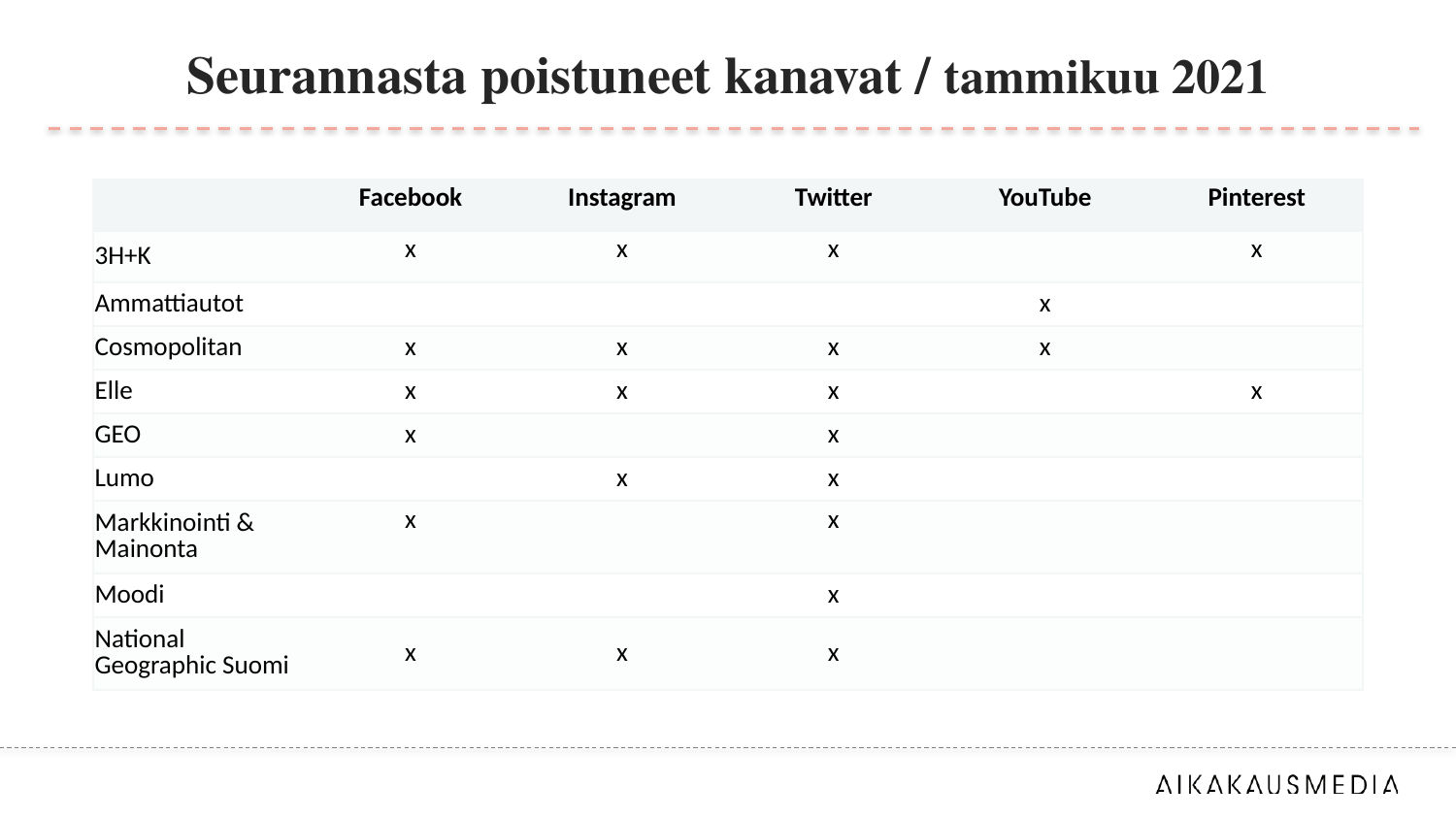

# Seurannasta poistuneet kanavat / tammikuu 2021
|  | Facebook | Instagram | Twitter | YouTube | Pinterest |
| --- | --- | --- | --- | --- | --- |
| 3H+K | x | x | x |  | x |
| Ammattiautot |  |  |  | x |  |
| Cosmopolitan | x | x | x | x |  |
| Elle | x | x | x |  | x |
| GEO | x |  | x |  |  |
| Lumo |  | x | x |  |  |
| Markkinointi & Mainonta | x |  | x |  |  |
| Moodi |  |  | x |  |  |
| National Geographic Suomi | x | x | x |  |  |